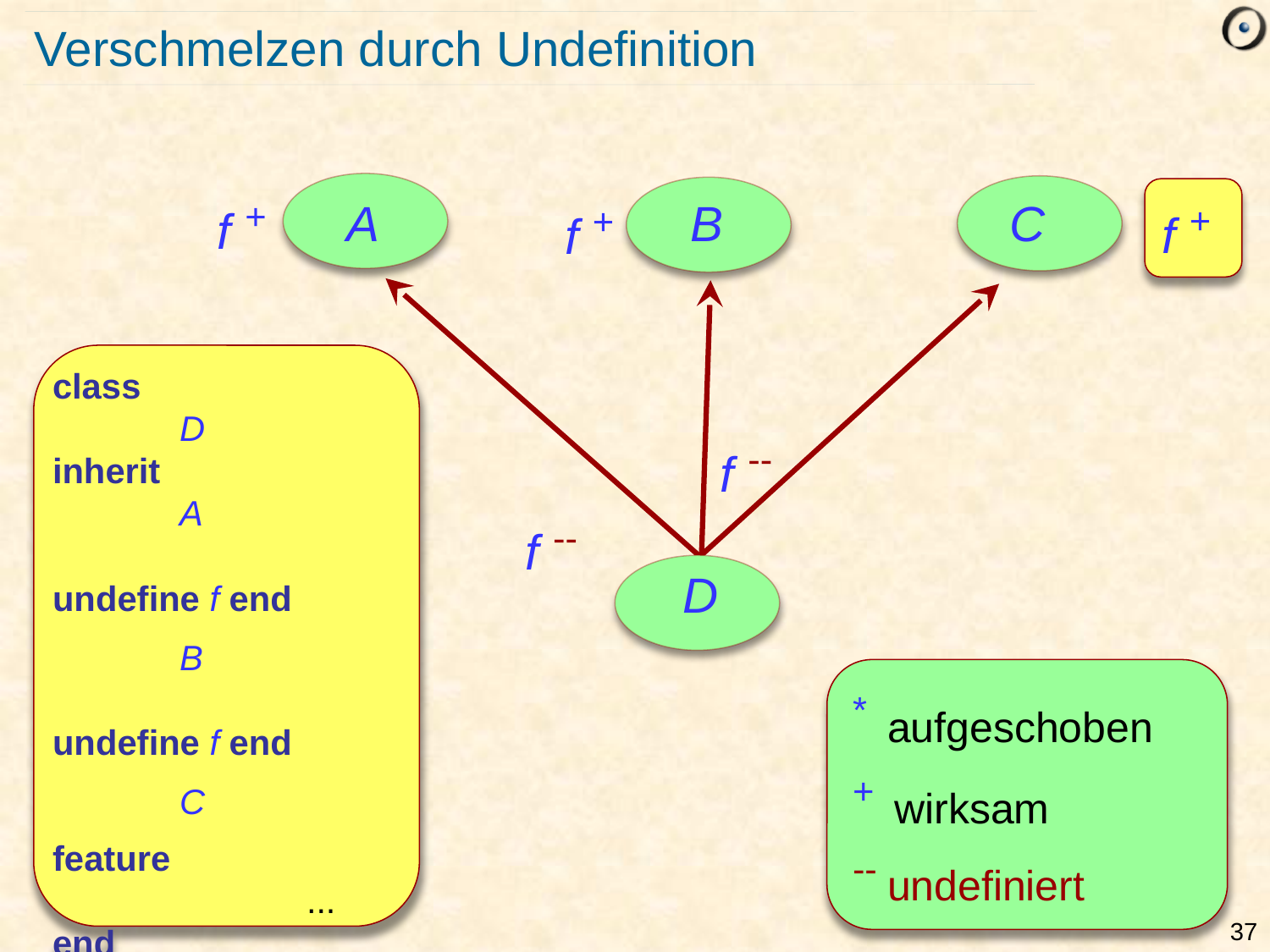

# Verschmelzen durch Undefinition

f +

f +
f +
A
B
C

class
	D
inherit
	A
		undefine f end

	B
		undefine f end

	C
feature
		...
end
f --
f --

D
*  aufgeschoben
+  wirksam
-- undefiniert